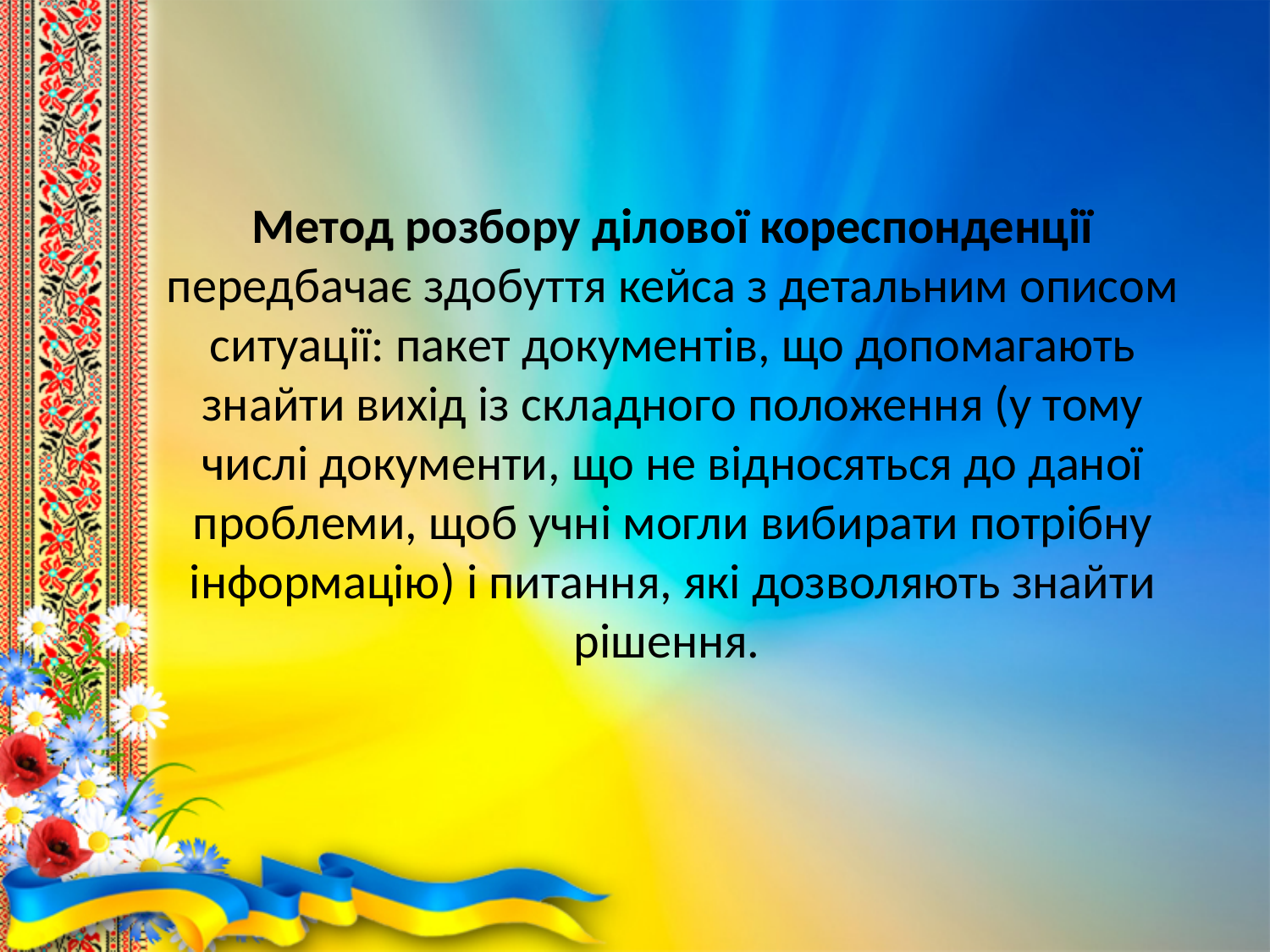

# Метод розбору ділової кореспонденції передбачає здобуття кейса з детальним описом ситуації: пакет документів, що допомагають знайти вихід із складного положення (у тому числі документи, що не відносяться до даної проблеми, щоб учні могли вибирати потрібну інформацію) і питання, які дозволяють знайти рішення.